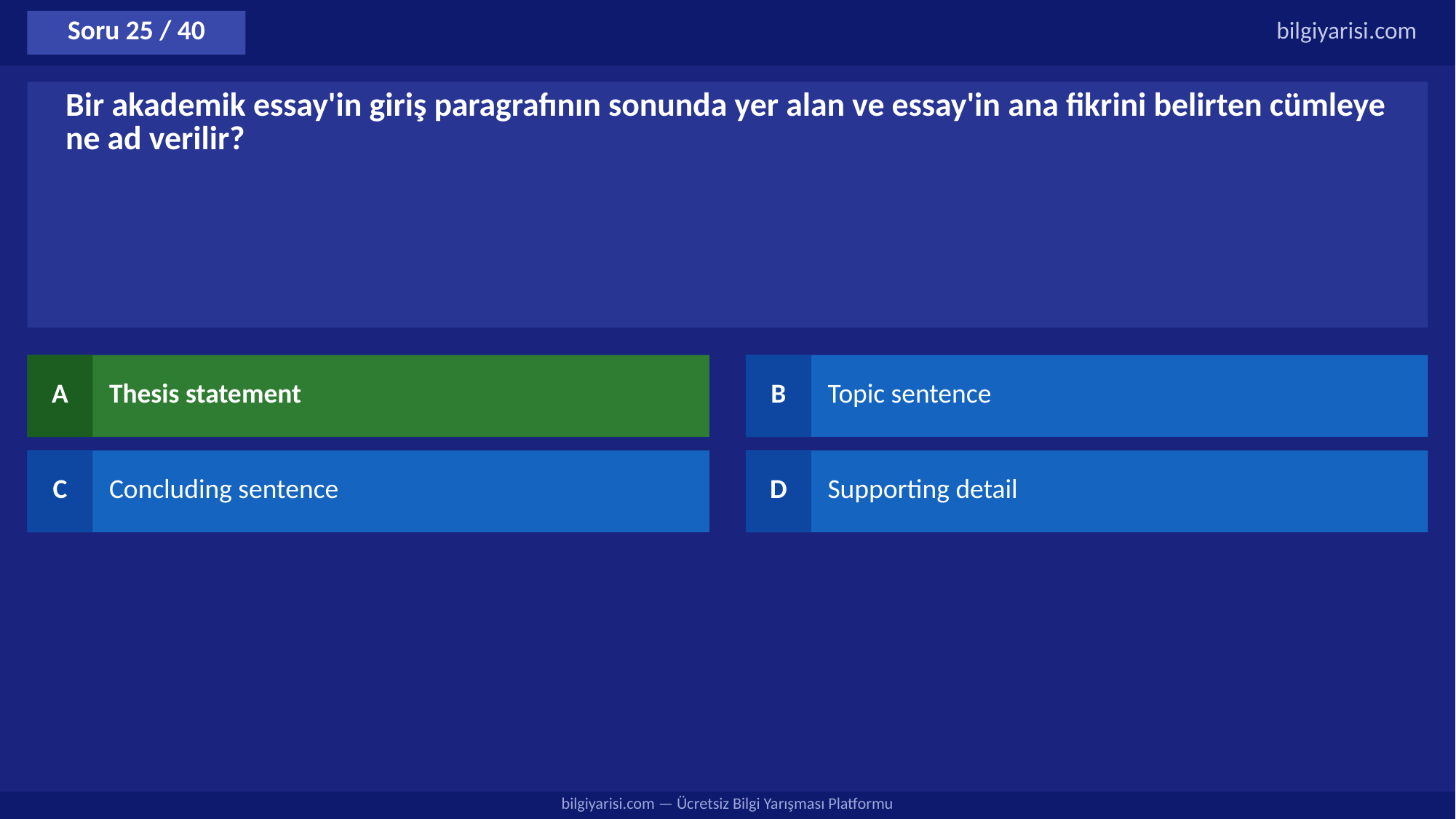

Soru 25 / 40
bilgiyarisi.com

Bir akademik essay'in giriş paragrafının sonunda yer alan ve essay'in ana fikrini belirten cümleye ne ad verilir?

A
Thesis statement

B
Topic sentence

C
Concluding sentence

D
Supporting detail
bilgiyarisi.com — Ücretsiz Bilgi Yarışması Platformu